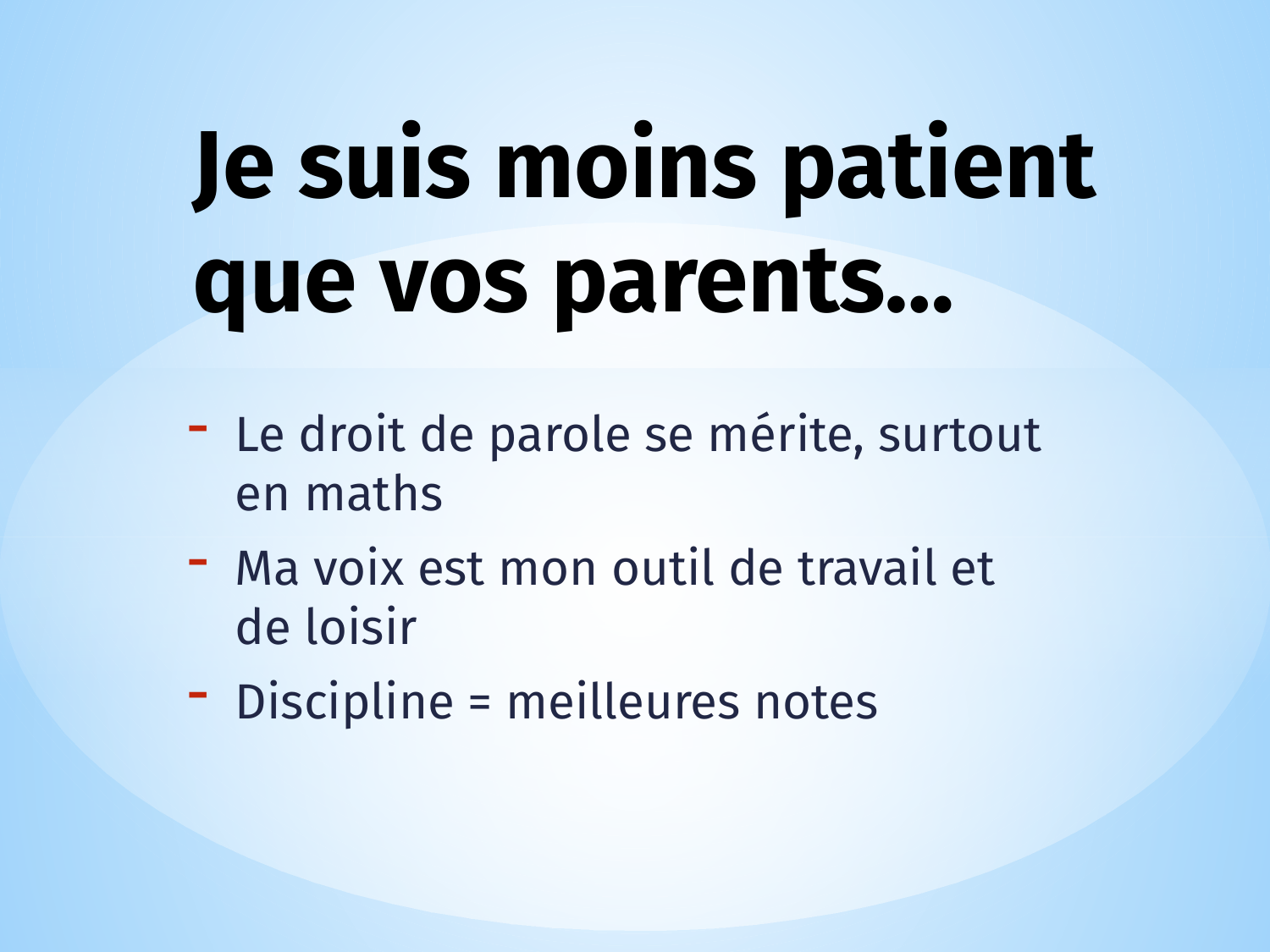

# Je suis moins patient que vos parents…
Le droit de parole se mérite, surtout en maths
Ma voix est mon outil de travail et de loisir
Discipline = meilleures notes